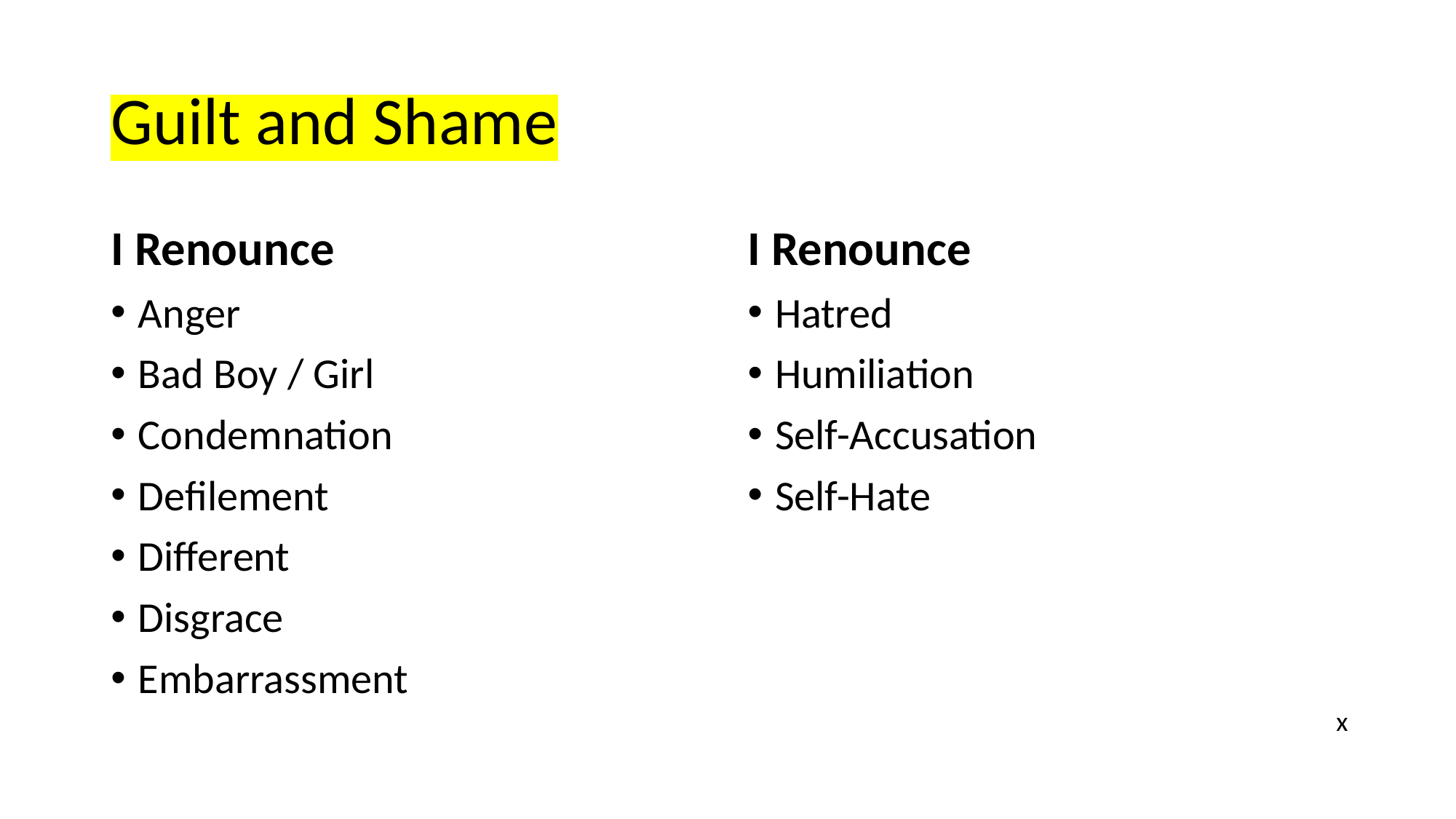

# Guilt and Shame
I Renounce
Anger
Bad Boy / Girl
Condemnation
Defilement
Different
Disgrace
Embarrassment
I Renounce
Hatred
Humiliation
Self-Accusation
Self-Hate
x